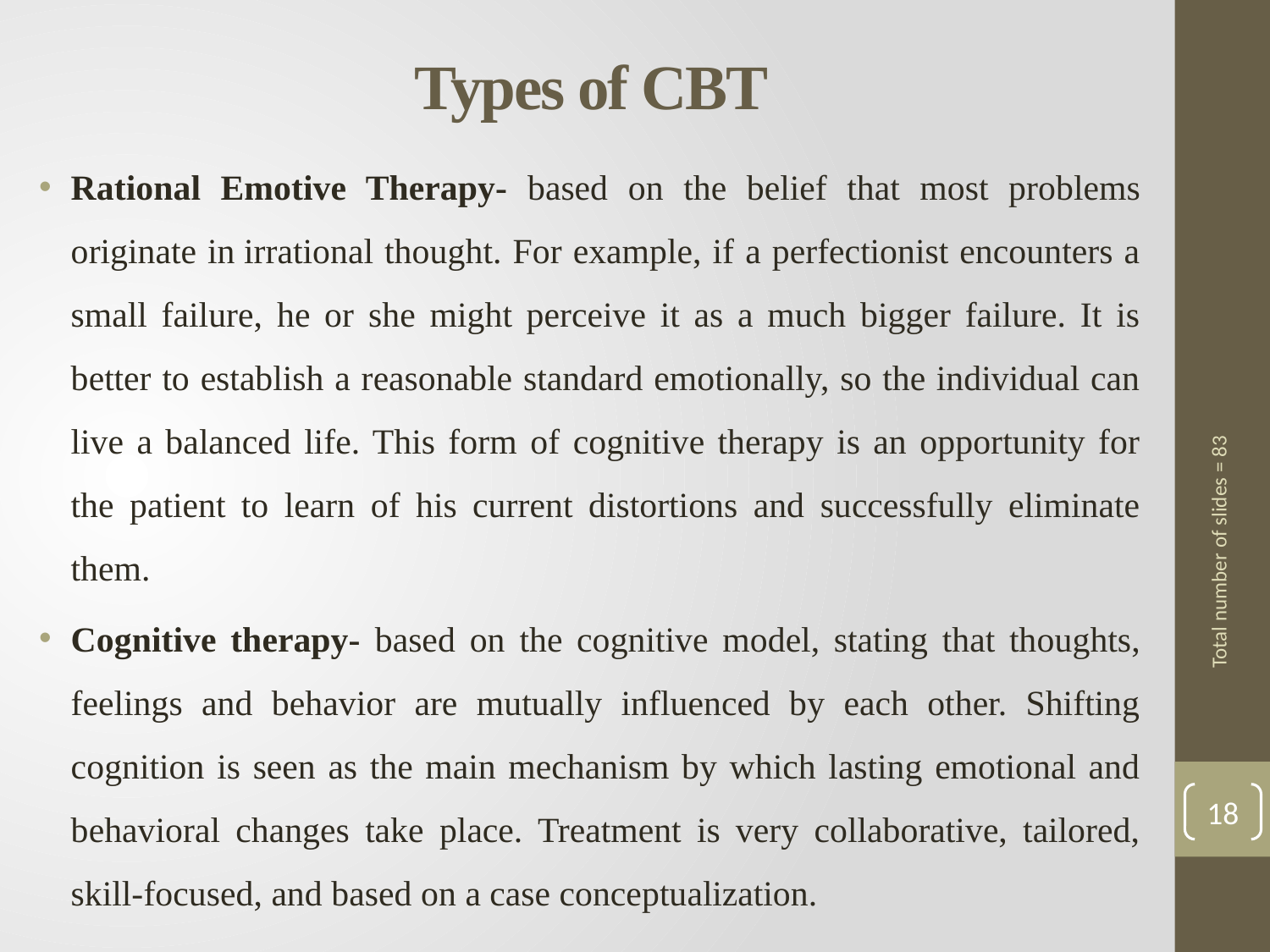

# Types of CBT
Rational Emotive Therapy- based on the belief that most problems originate in irrational thought. For example, if a perfectionist encounters a small failure, he or she might perceive it as a much bigger failure. It is better to establish a reasonable standard emotionally, so the individual can live a balanced life. This form of cognitive therapy is an opportunity for the patient to learn of his current distortions and successfully eliminate them.
Cognitive therapy- based on the cognitive model, stating that thoughts, feelings and behavior are mutually influenced by each other. Shifting cognition is seen as the main mechanism by which lasting emotional and behavioral changes take place. Treatment is very collaborative, tailored, skill-focused, and based on a case conceptualization.
Total number of slides = 83
18